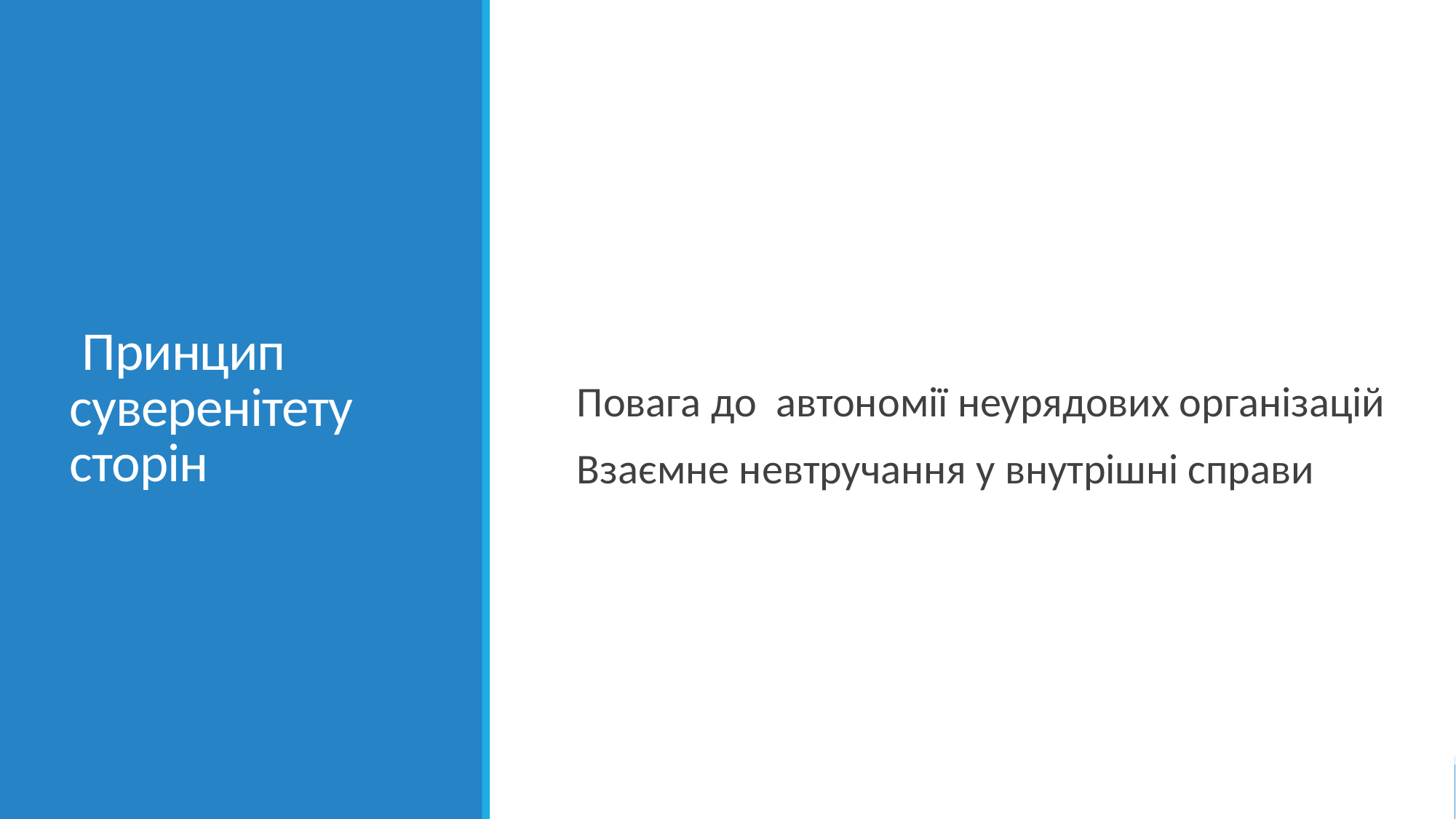

# Принцип суверенітету сторін

Повага до  автономії неурядових організацій
Взаємне невтручання у внутрішні справи